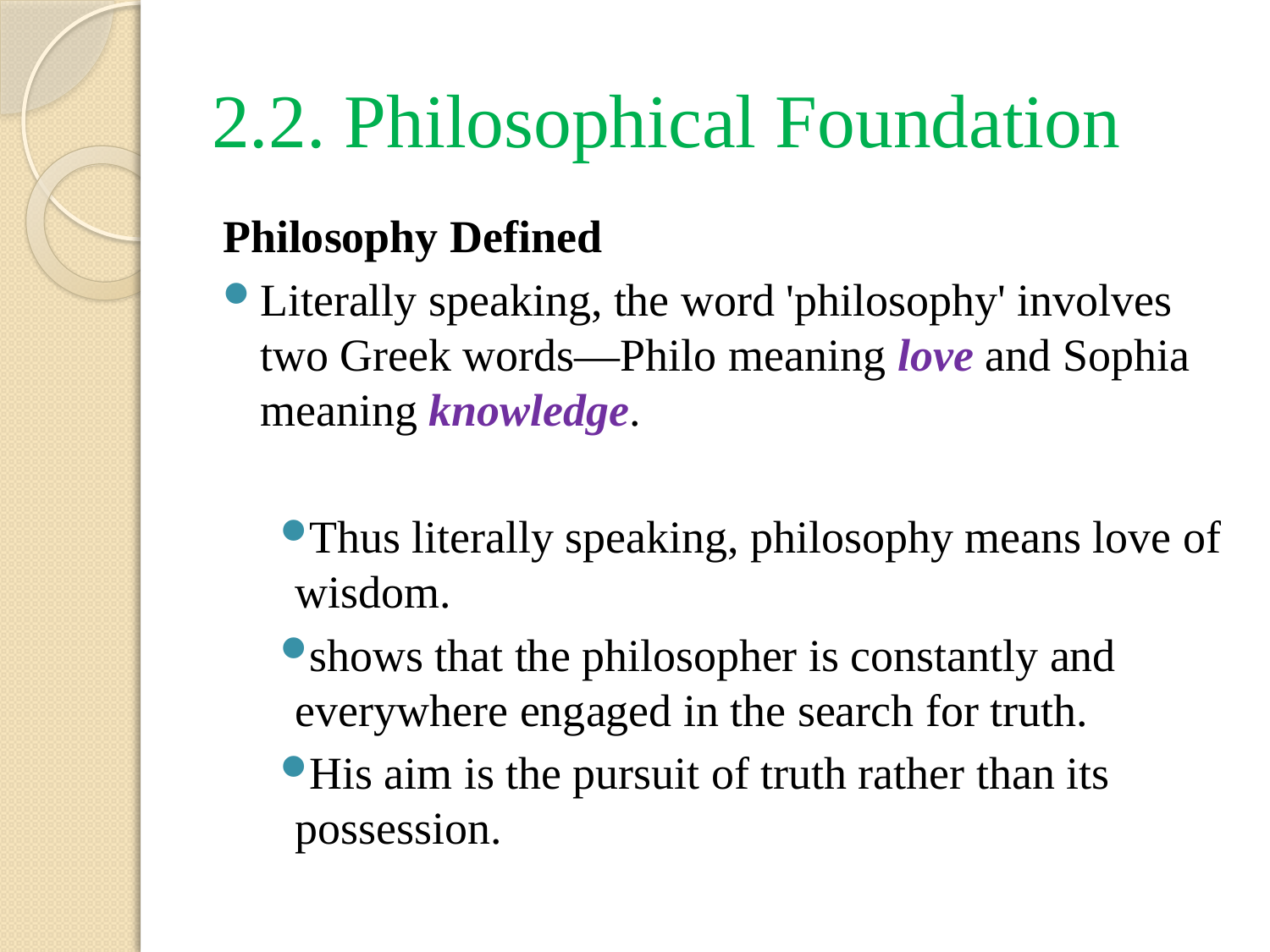

# 2.2. Philosophical Foundation
Philosophy Defined
Literally speaking, the word 'philosophy' involves two Greek words—Philo meaning love and Sophia meaning knowledge.

Thus literally speaking, philosophy means love of wisdom.
shows that the philosopher is constantly and everywhere engaged in the search for truth.
His aim is the pursuit of truth rather than its possession.